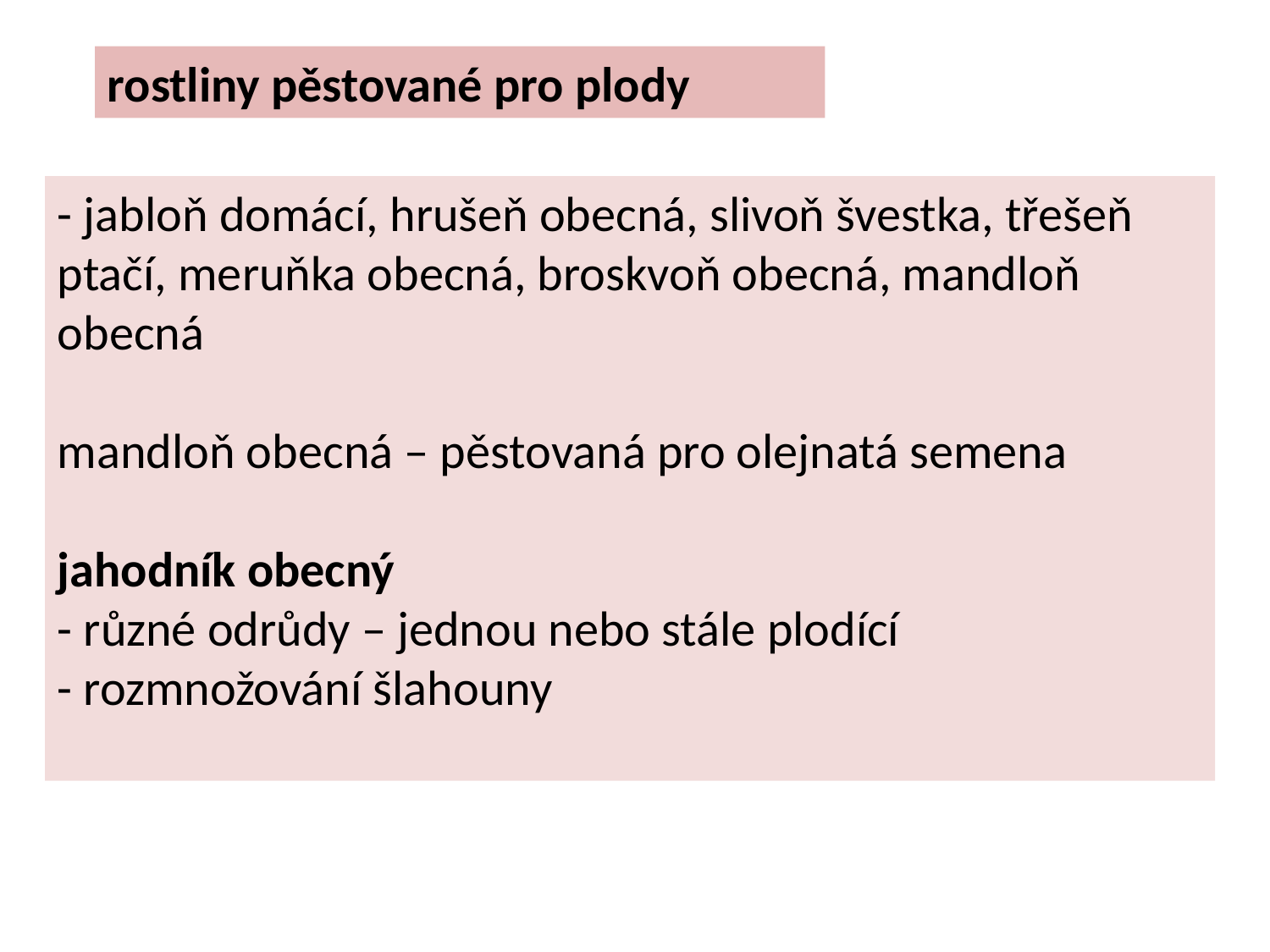

rostliny pěstované pro plody
- jabloň domácí, hrušeň obecná, slivoň švestka, třešeň
ptačí, meruňka obecná, broskvoň obecná, mandloň obecná

mandloň obecná – pěstovaná pro olejnatá semena

jahodník obecný
- různé odrůdy – jednou nebo stále plodící
- rozmnožování šlahouny